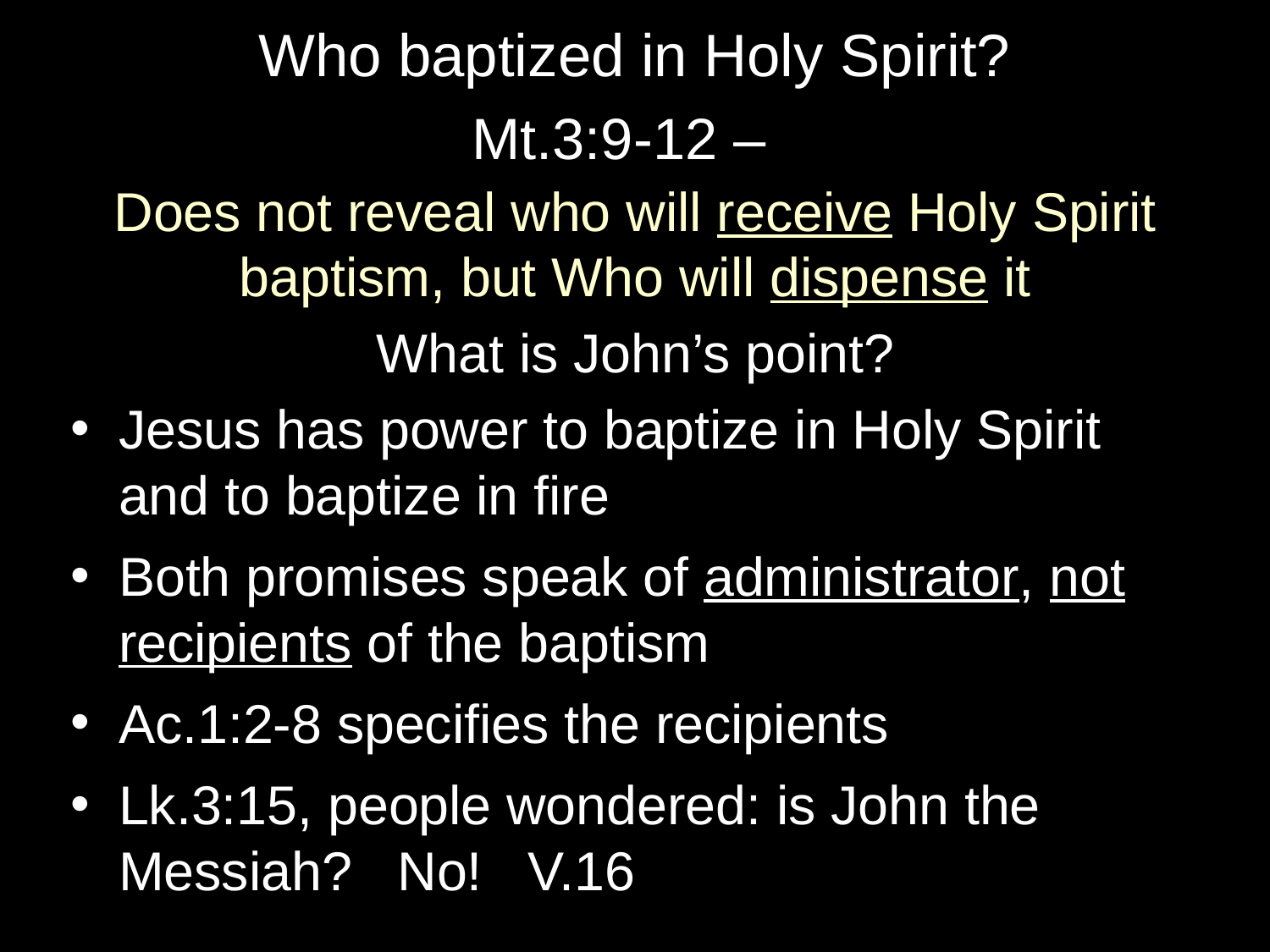

# Who baptized in Holy Spirit?
Mt.3:9-12 –
Does not reveal who will receive Holy Spirit baptism, but Who will dispense it
What is John’s point?
Jesus has power to baptize in Holy Spirit and to baptize in fire
Both promises speak of administrator, not recipients of the baptism
Ac.1:2-8 specifies the recipients
Lk.3:15, people wondered: is John the Messiah?   No!   V.16